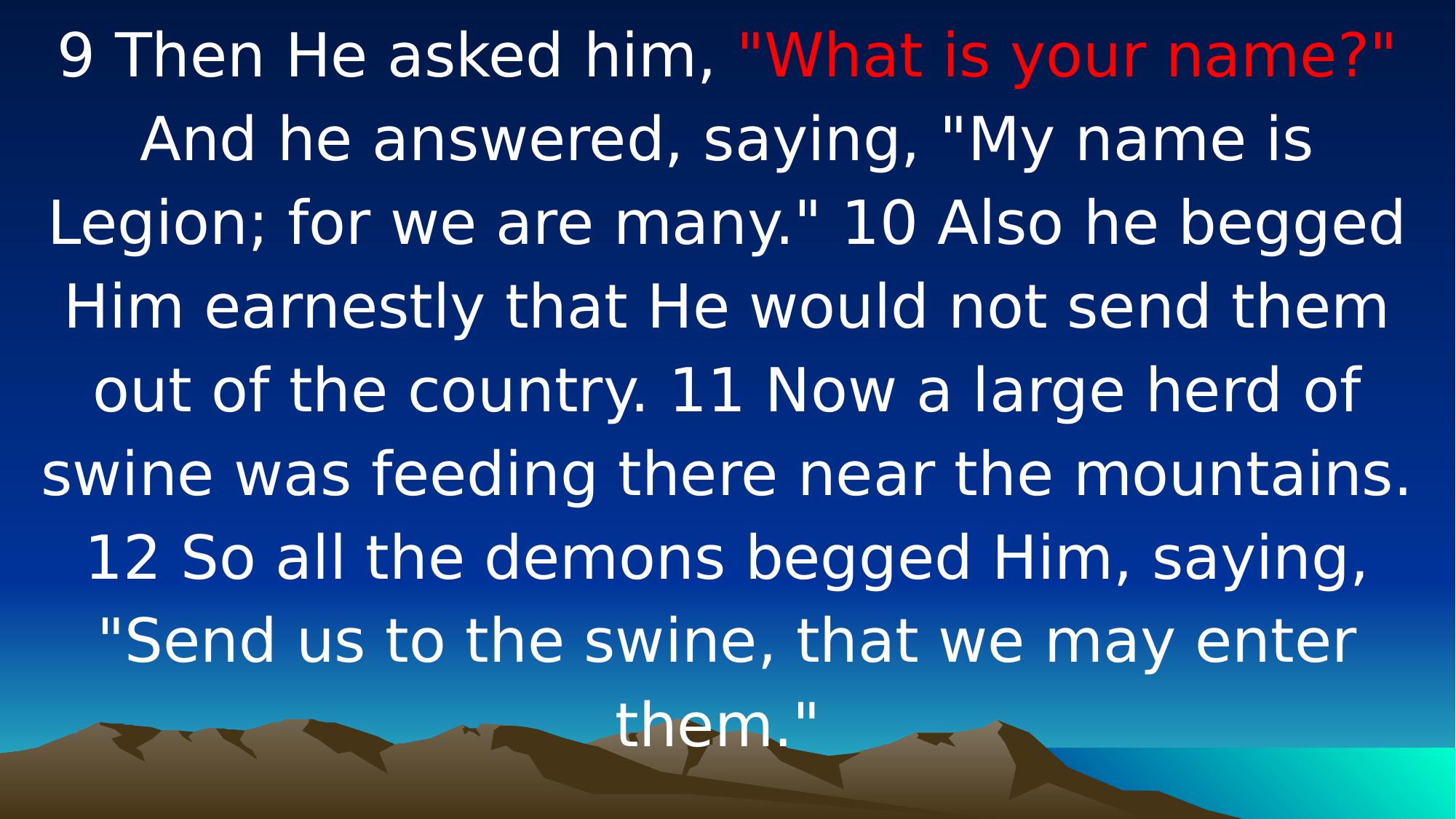

9 Then He asked him, "What is your name?" And he answered, saying, "My name is Legion; for we are many." 10 Also he begged Him earnestly that He would not send them out of the country. 11 Now a large herd of swine was feeding there near the mountains. 12 So all the demons begged Him, saying, "Send us to the swine, that we may enter them."